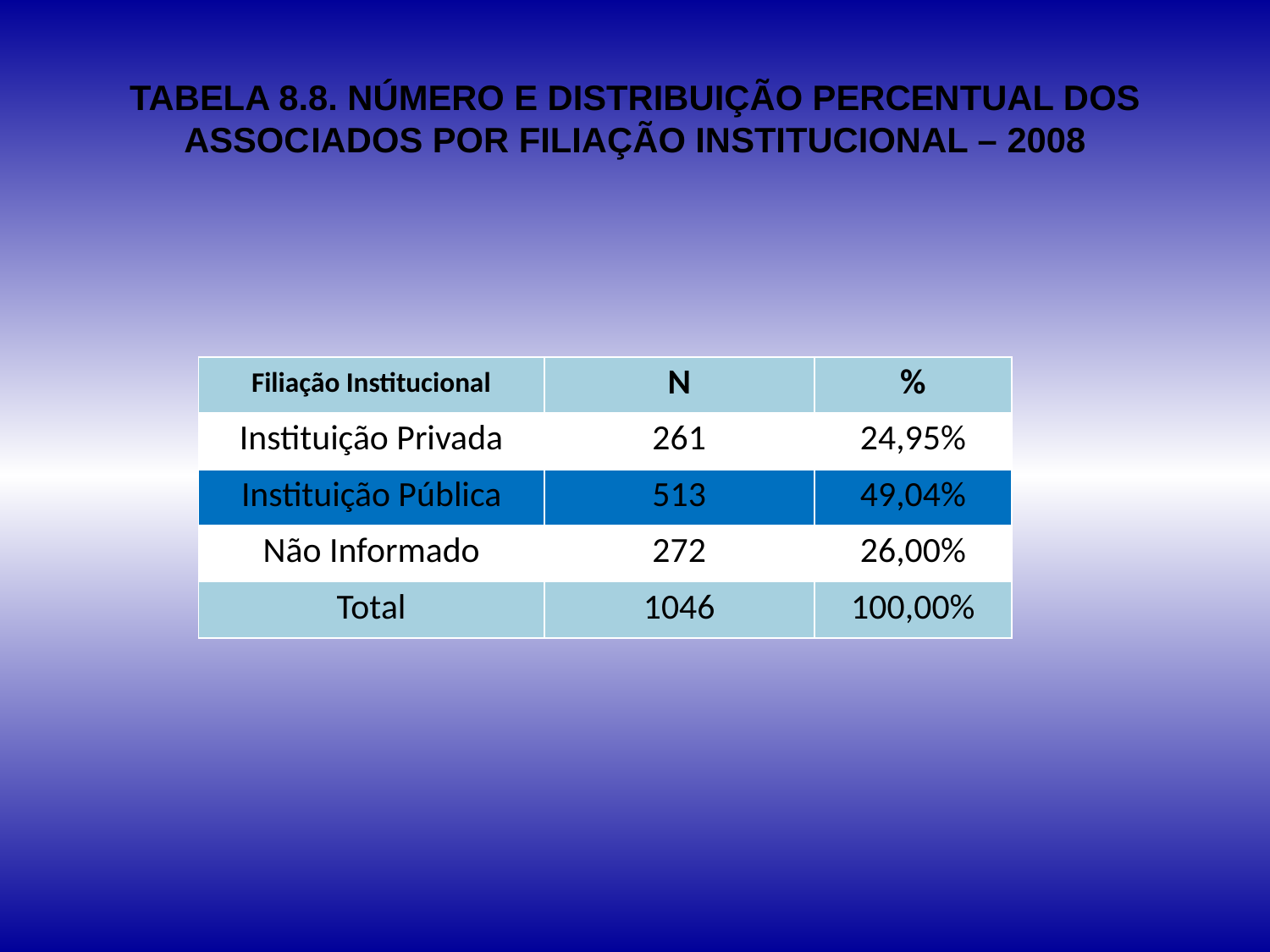

# TABELA 8.8. NÚMERO E DISTRIBUIÇÃO PERCENTUAL DOS ASSOC	IADOS POR FILIAÇÃO INSTITUCIONAL – 2008
| Filiação Institucional | N | % |
| --- | --- | --- |
| Instituição Privada | 261 | 24,95% |
| Instituição Pública | 513 | 49,04% |
| Não Informado | 272 | 26,00% |
| Total | 1046 | 100,00% |